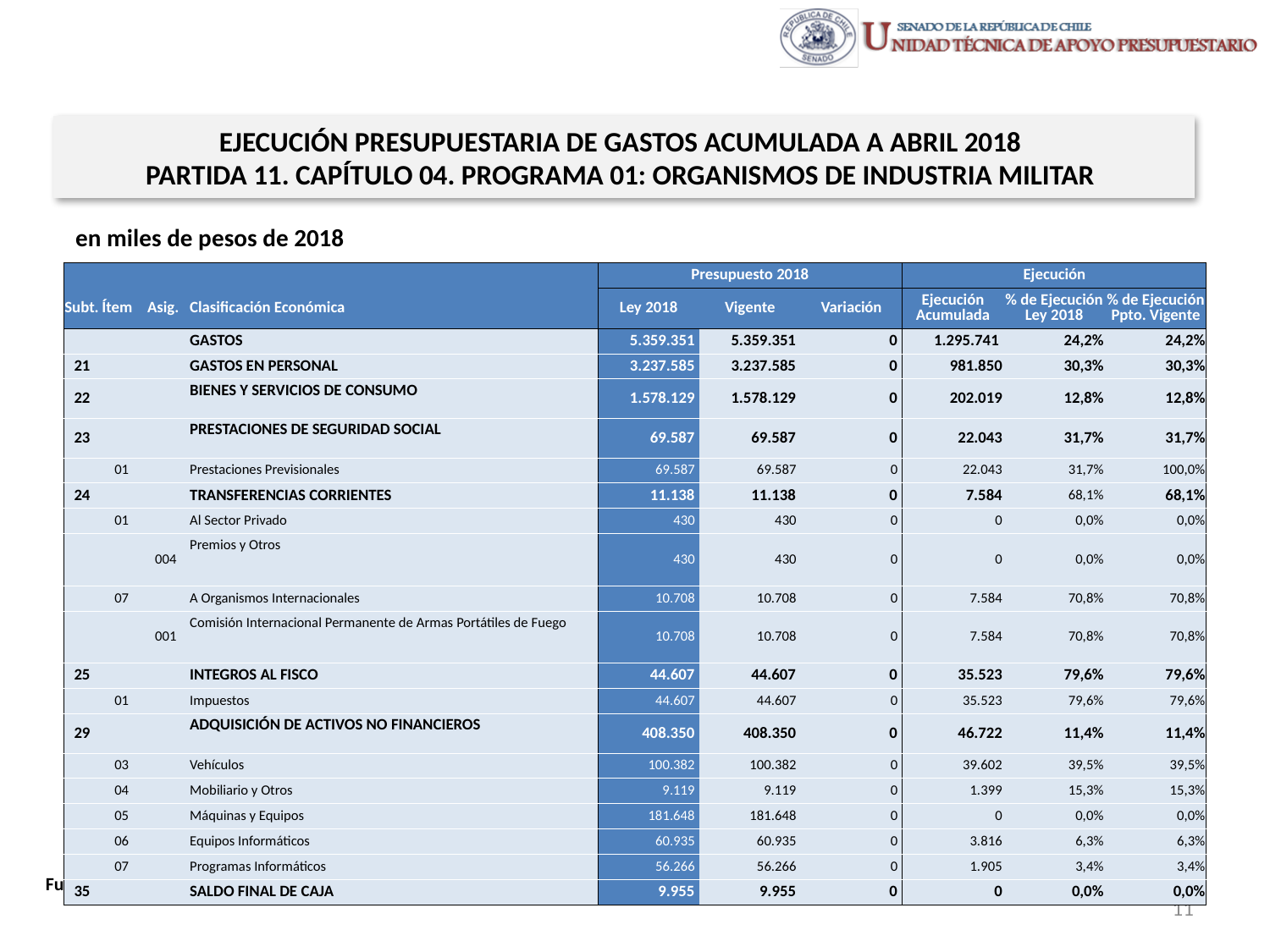

EJECUCIÓN PRESUPUESTARIA DE GASTOS ACUMULADA A ABRIL 2018
PARTIDA 11. CAPÍTULO 04. PROGRAMA 01: ORGANISMOS DE INDUSTRIA MILITAR
en miles de pesos de 2018
|  |  |  |  | Presupuesto 2018 |  |  | Ejecución |  |  |
| --- | --- | --- | --- | --- | --- | --- | --- | --- | --- |
| Subt. | Ítem | Asig. | Clasificación Económica | Ley 2018 | Vigente | Variación | Ejecución Acumulada | % de Ejecución Ley 2018 | % de Ejecución Ppto. Vigente |
|  |  |  | GASTOS | 5.359.351 | 5.359.351 | 0 | 1.295.741 | 24,2% | 24,2% |
| 21 |  |  | GASTOS EN PERSONAL | 3.237.585 | 3.237.585 | 0 | 981.850 | 30,3% | 30,3% |
| 22 |  |  | BIENES Y SERVICIOS DE CONSUMO | 1.578.129 | 1.578.129 | 0 | 202.019 | 12,8% | 12,8% |
| 23 |  |  | PRESTACIONES DE SEGURIDAD SOCIAL | 69.587 | 69.587 | 0 | 22.043 | 31,7% | 31,7% |
|  | 01 |  | Prestaciones Previsionales | 69.587 | 69.587 | 0 | 22.043 | 31,7% | 100,0% |
| 24 |  |  | TRANSFERENCIAS CORRIENTES | 11.138 | 11.138 | 0 | 7.584 | 68,1% | 68,1% |
|  | 01 |  | Al Sector Privado | 430 | 430 | 0 | 0 | 0,0% | 0,0% |
|  |  | 004 | Premios y Otros | 430 | 430 | 0 | 0 | 0,0% | 0,0% |
|  | 07 |  | A Organismos Internacionales | 10.708 | 10.708 | 0 | 7.584 | 70,8% | 70,8% |
|  |  | 001 | Comisión Internacional Permanente de Armas Portátiles de Fuego | 10.708 | 10.708 | 0 | 7.584 | 70,8% | 70,8% |
| 25 |  |  | INTEGROS AL FISCO | 44.607 | 44.607 | 0 | 35.523 | 79,6% | 79,6% |
|  | 01 |  | Impuestos | 44.607 | 44.607 | 0 | 35.523 | 79,6% | 79,6% |
| 29 |  |  | ADQUISICIÓN DE ACTIVOS NO FINANCIEROS | 408.350 | 408.350 | 0 | 46.722 | 11,4% | 11,4% |
|  | 03 |  | Vehículos | 100.382 | 100.382 | 0 | 39.602 | 39,5% | 39,5% |
|  | 04 |  | Mobiliario y Otros | 9.119 | 9.119 | 0 | 1.399 | 15,3% | 15,3% |
|  | 05 |  | Máquinas y Equipos | 181.648 | 181.648 | 0 | 0 | 0,0% | 0,0% |
|  | 06 |  | Equipos Informáticos | 60.935 | 60.935 | 0 | 3.816 | 6,3% | 6,3% |
|  | 07 |  | Programas Informáticos | 56.266 | 56.266 | 0 | 1.905 | 3,4% | 3,4% |
| 35 |  |  | SALDO FINAL DE CAJA | 9.955 | 9.955 | 0 | 0 | 0,0% | 0,0% |
Fuente: Elaboración propia en base  a Informes de ejecución presupuestaria mensual de DIPRES
11